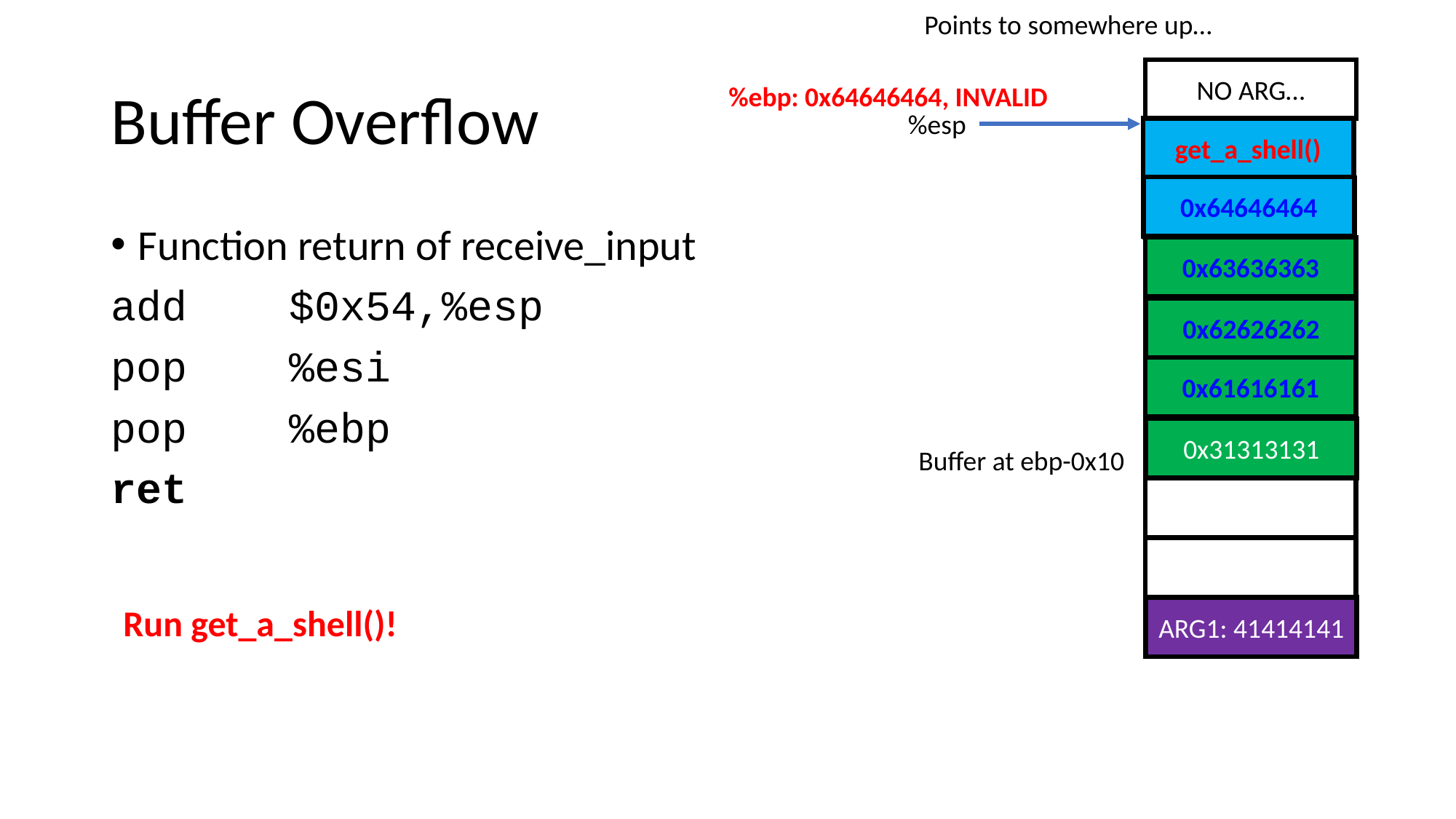

Points to somewhere up…
# Buffer Overflow
NO ARG…
%ebp: 0x64646464, INVALID
%esp

get_a_shell()
0x64646464

Function return of receive_input
add    $0x54,%esp
pop    %esi
pop    %ebp
ret
0x63636363

0x62626262

0x61616161

0x31313131
Buffer at ebp-0x10

Run get_a_shell()!
ARG1: 41414141